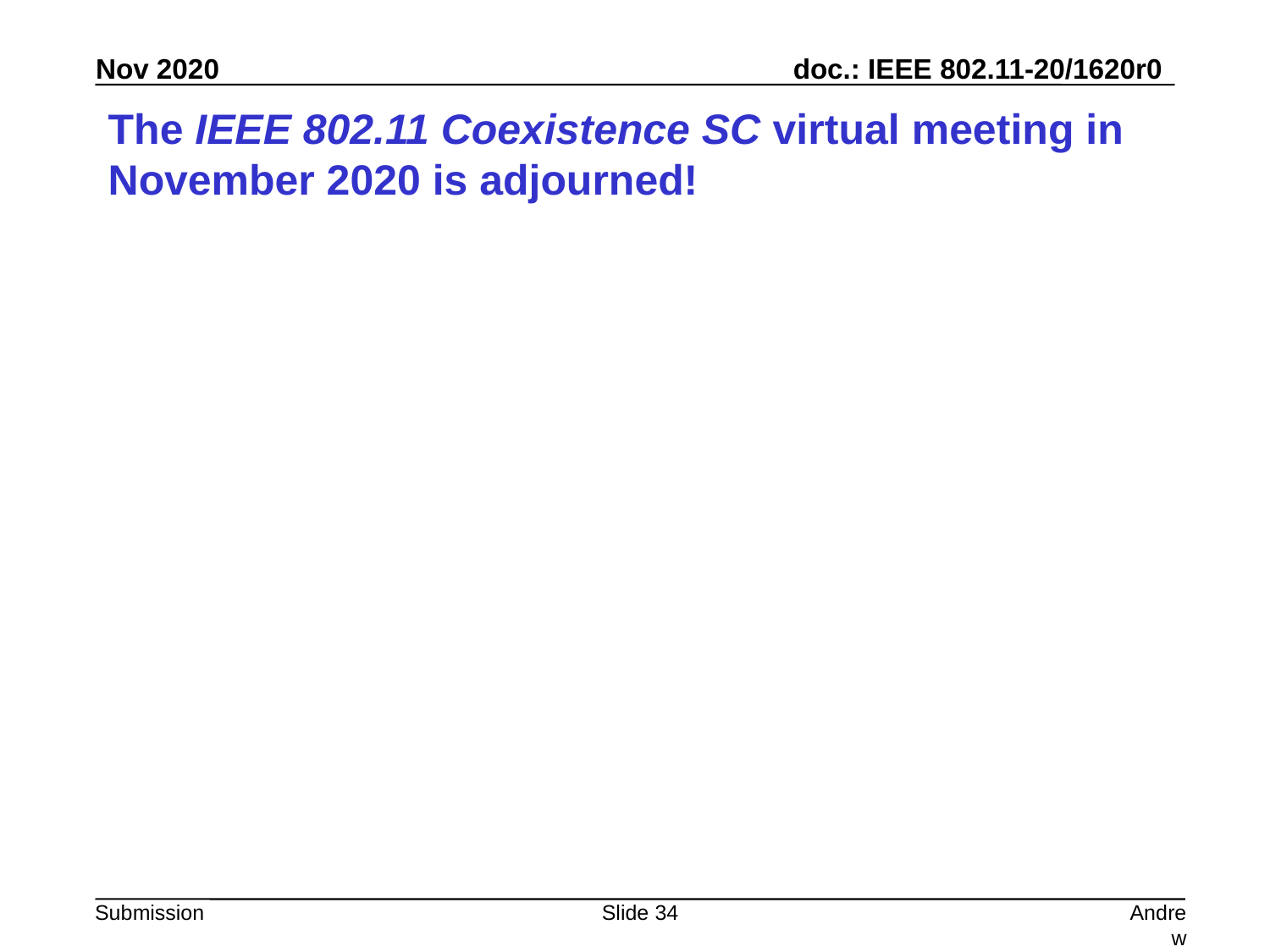

# The IEEE 802.11 Coexistence SC virtual meeting in November 2020 is adjourned!

Slide 34
Andrew Myles, Cisco